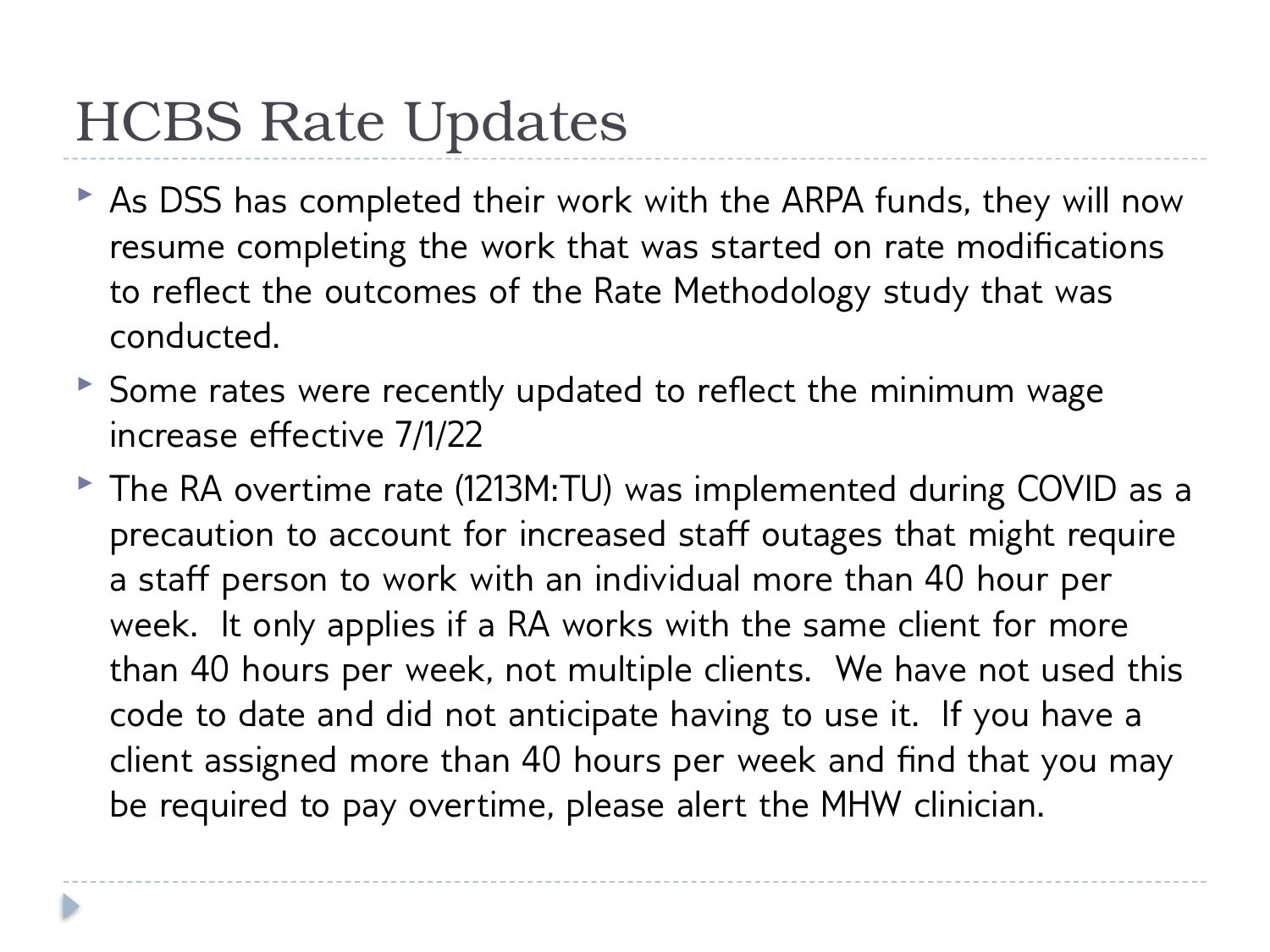

# HCBS Rate Updates
As DSS has completed their work with the ARPA funds, they will now resume completing the work that was started on rate modifications to reflect the outcomes of the Rate Methodology study that was conducted.
Some rates were recently updated to reflect the minimum wage increase effective 7/1/22
The RA overtime rate (1213M:TU) was implemented during COVID as a precaution to account for increased staff outages that might require a staff person to work with an individual more than 40 hour per week.  It only applies if a RA works with the same client for more than 40 hours per week, not multiple clients.  We have not used this code to date and did not anticipate having to use it.  If you have a client assigned more than 40 hours per week and find that you may be required to pay overtime, please alert the MHW clinician.